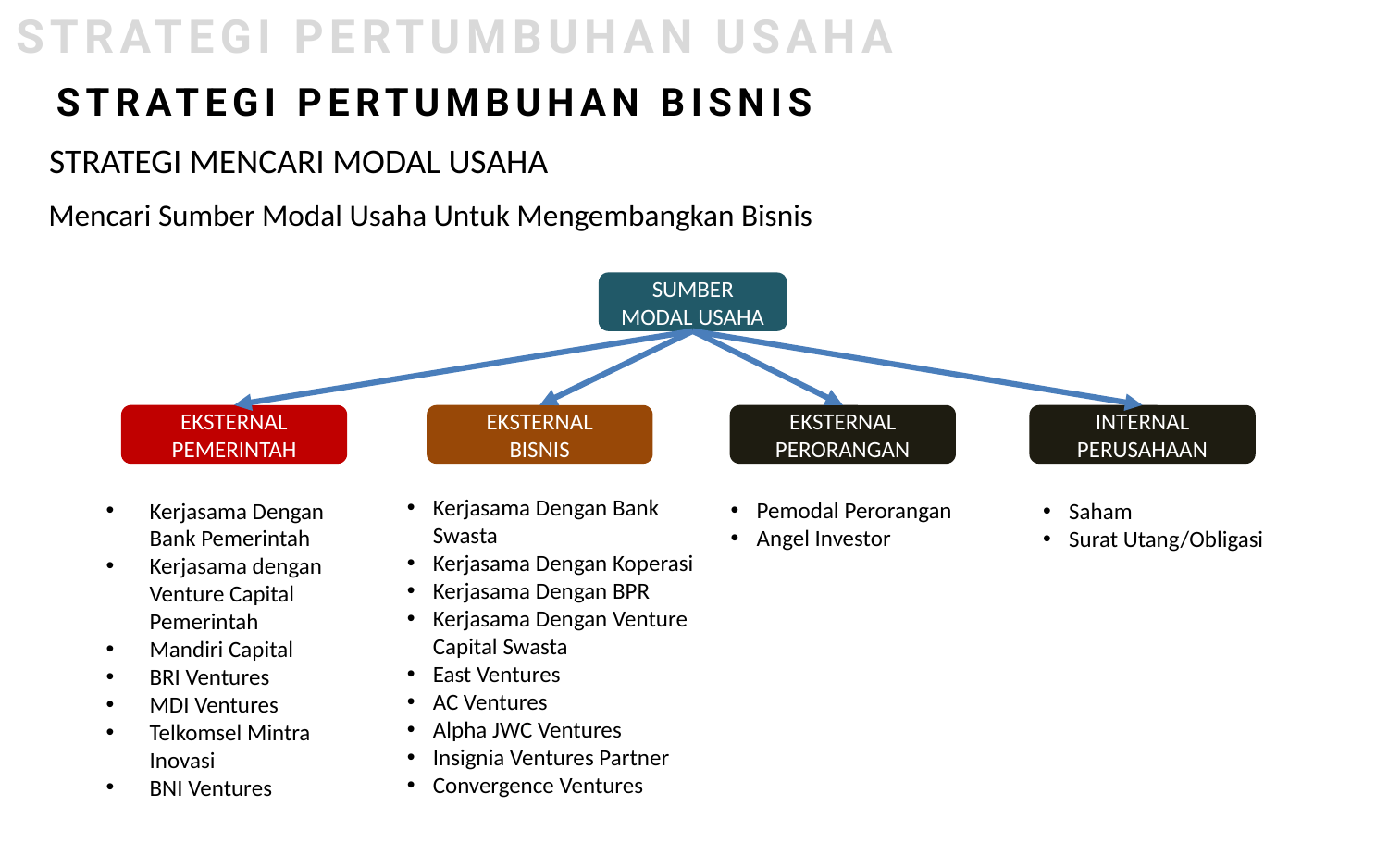

STRATEGI PERTUMBUHAN USAHA
STRATEGI PERTUMBUHAN BISNIS
STRATEGI MENCARI MODAL USAHA
Mencari Sumber Modal Usaha Untuk Mengembangkan Bisnis
SUMBER MODAL USAHA
EKSTERNAL PERORANGAN
EKSTERNAL
PEMERINTAH
EKSTERNAL
BISNIS
INTERNAL
PERUSAHAAN
Kerjasama Dengan Bank Swasta
Kerjasama Dengan Koperasi
Kerjasama Dengan BPR
Kerjasama Dengan Venture Capital Swasta
East Ventures
AC Ventures
Alpha JWC Ventures
Insignia Ventures Partner
Convergence Ventures
Kerjasama Dengan Bank Pemerintah
Kerjasama dengan Venture Capital Pemerintah
Mandiri Capital
BRI Ventures
MDI Ventures
Telkomsel Mintra Inovasi
BNI Ventures
Pemodal Perorangan
Angel Investor
Saham
Surat Utang/Obligasi